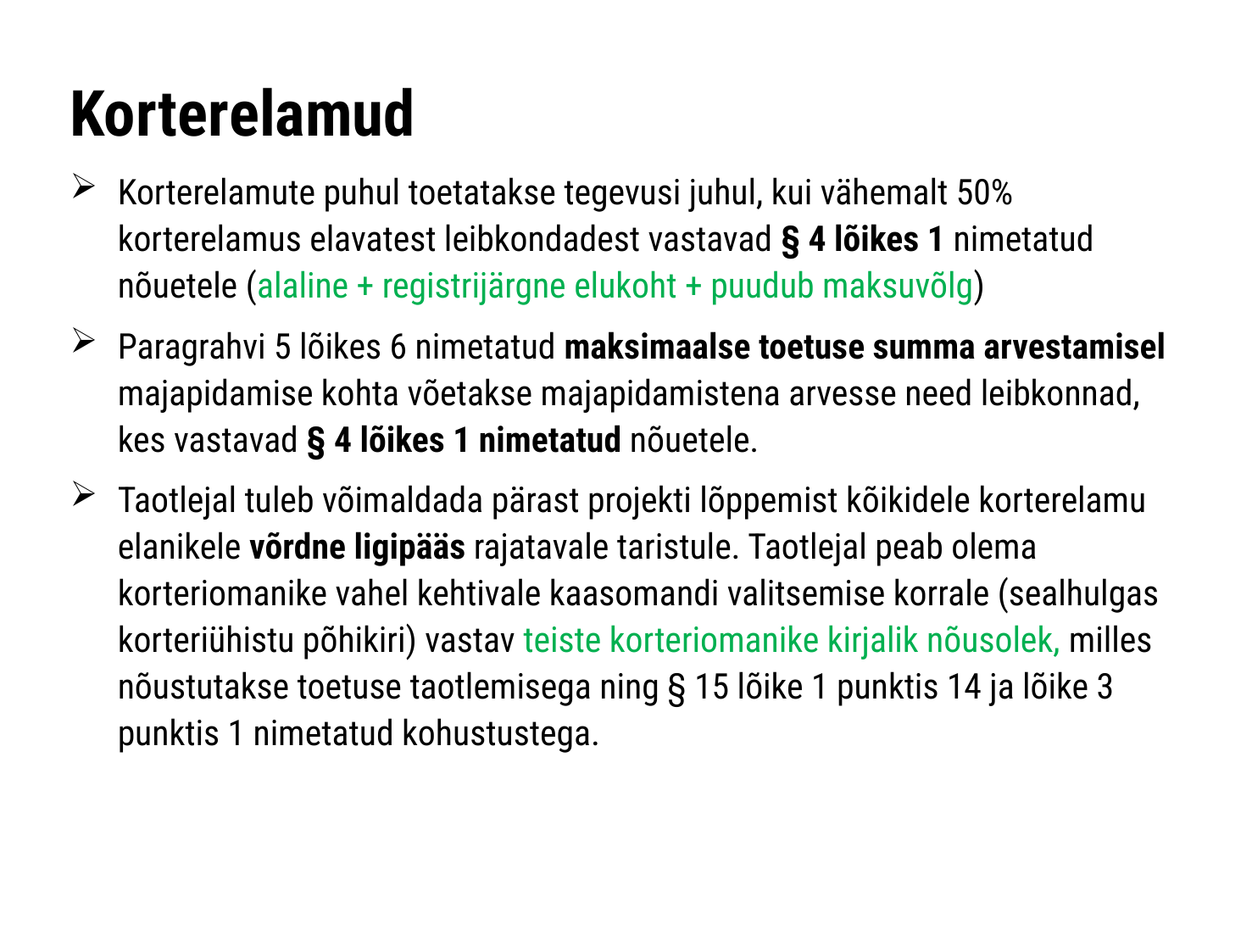

# Korterelamud
Korterelamute puhul toetatakse tegevusi juhul, kui vähemalt 50% korterelamus elavatest leibkondadest vastavad § 4 lõikes 1 nimetatud nõuetele (alaline + registrijärgne elukoht + puudub maksuvõlg)
Paragrahvi 5 lõikes 6 nimetatud maksimaalse toetuse summa arvestamisel majapidamise kohta võetakse majapidamistena arvesse need leibkonnad, kes vastavad § 4 lõikes 1 nimetatud nõuetele.
Taotlejal tuleb võimaldada pärast projekti lõppemist kõikidele korterelamu elanikele võrdne ligipääs rajatavale taristule. Taotlejal peab olema korteriomanike vahel kehtivale kaasomandi valitsemise korrale (sealhulgas korteriühistu põhikiri) vastav teiste korteriomanike kirjalik nõusolek, milles nõustutakse toetuse taotlemisega ning § 15 lõike 1 punktis 14 ja lõike 3 punktis 1 nimetatud kohustustega.